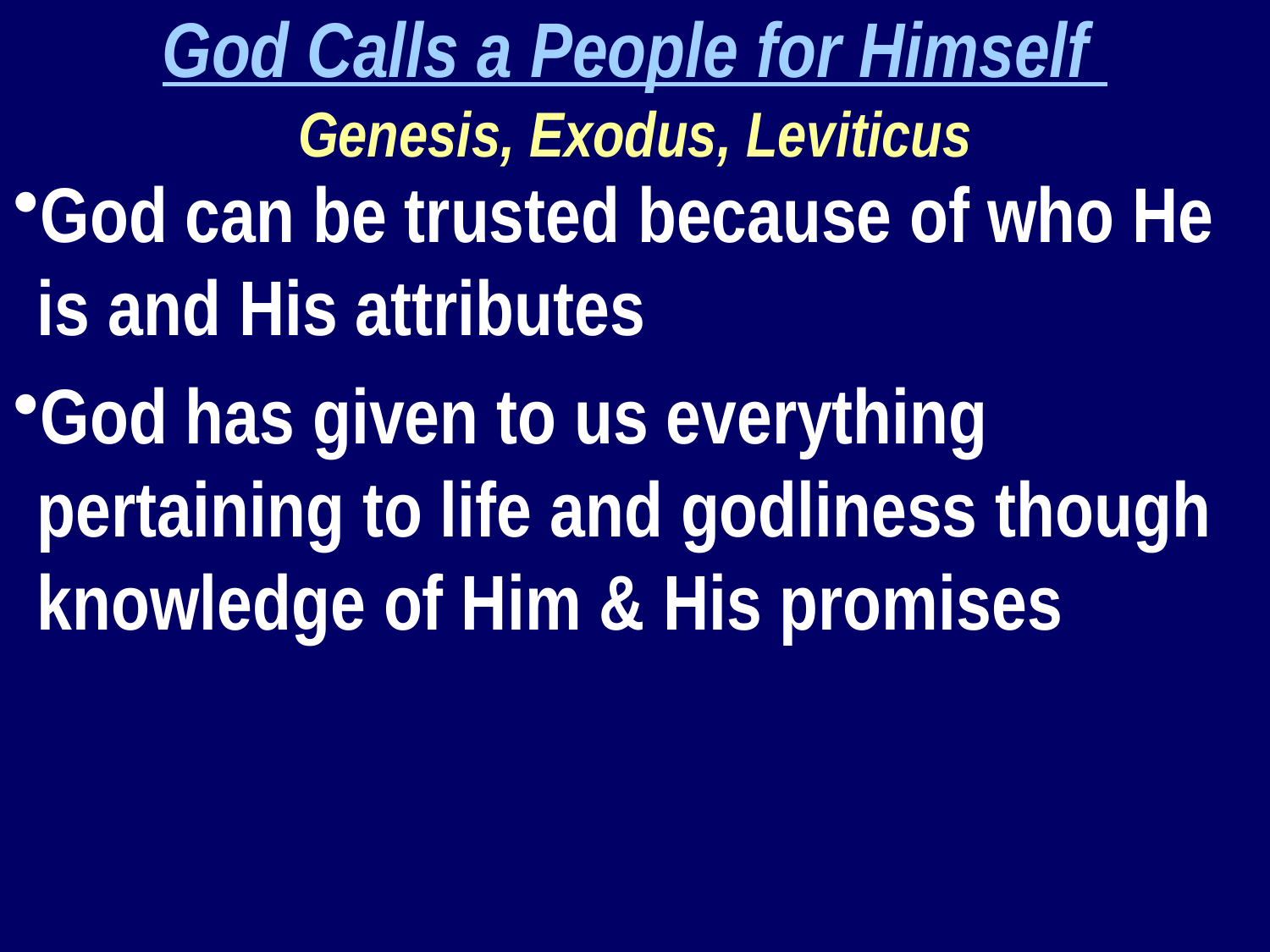

God Calls a People for Himself
Genesis, Exodus, Leviticus
God can be trusted because of who He is and His attributes
God has given to us everything pertaining to life and godliness though knowledge of Him & His promises